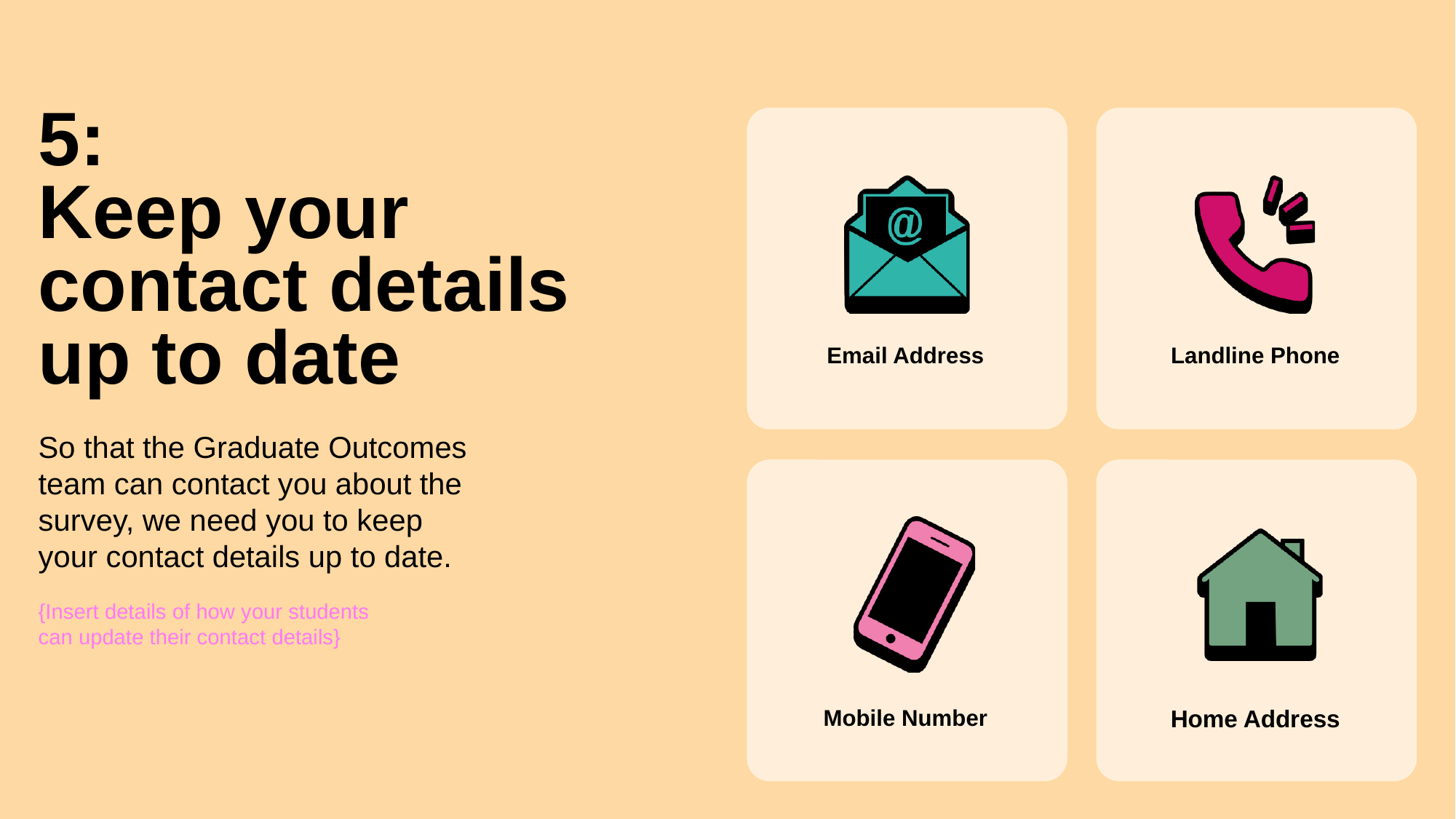

# 5: Keep your contact details up to date
So that the Graduate Outcomes
team can contact you about the
survey, we need you to keep
your contact details up to date.
{Insert details of how your students
can update their contact details}